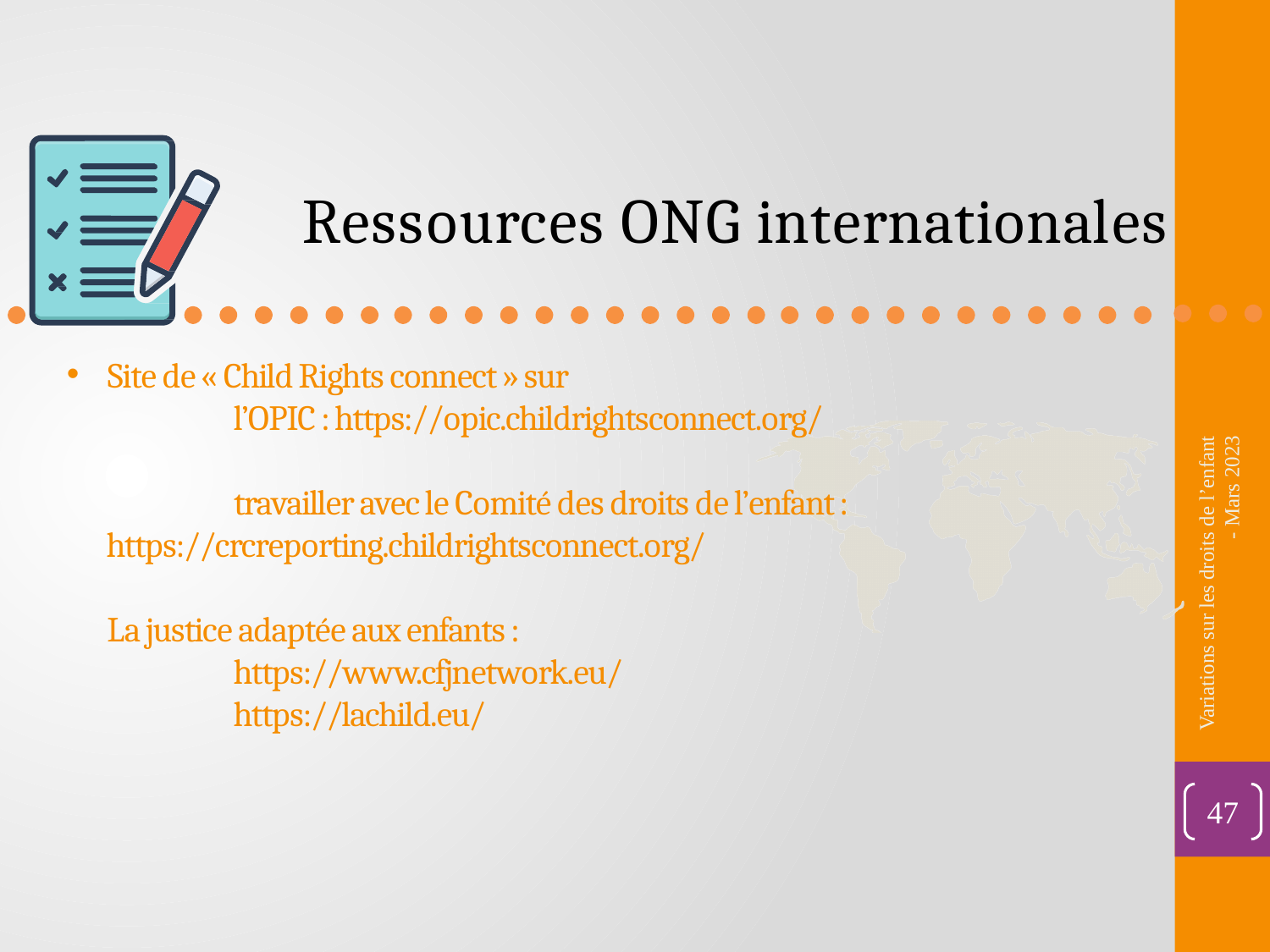

Ressources ONG internationales

# Site de « Child Rights connect » sur l’OPIC : https://opic.childrightsconnect.org/ travailler avec le Comité des droits de l’enfant : 	https://crcreporting.childrightsconnect.org/ La justice adaptée aux enfants : https://www.cfjnetwork.eu/ https://lachild.eu/

Variations sur les droits de l’enfant - Mars 2023
47